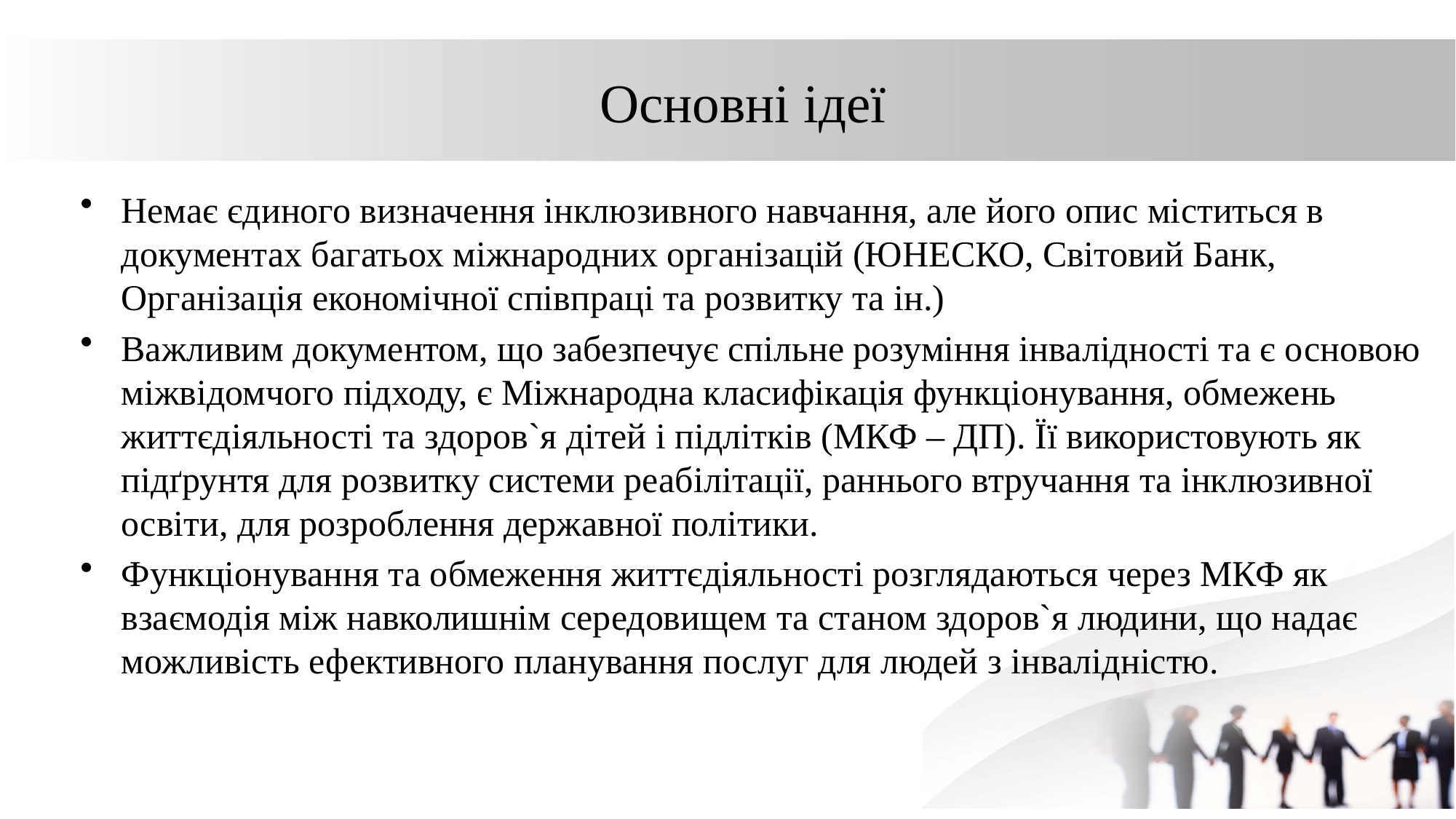

# Основні ідеї
Немає єдиного визначення інклюзивного навчання, але його опис міститься в документах багатьох міжнародних організацій (ЮНЕСКО, Світовий Банк, Організація економічної співпраці та розвитку та ін.)
Важливим документом, що забезпечує спільне розуміння інвалідності та є основою міжвідомчого підходу, є Міжнародна класифікація функціонування, обмежень життєдіяльності та здоров`я дітей і підлітків (МКФ – ДП). Її використовують як підґрунтя для розвитку системи реабілітації, раннього втручання та інклюзивної освіти, для розроблення державної політики.
Функціонування та обмеження життєдіяльності розглядаються через МКФ як взаємодія між навколишнім середовищем та станом здоров`я людини, що надає можливість ефективного планування послуг для людей з інвалідністю.